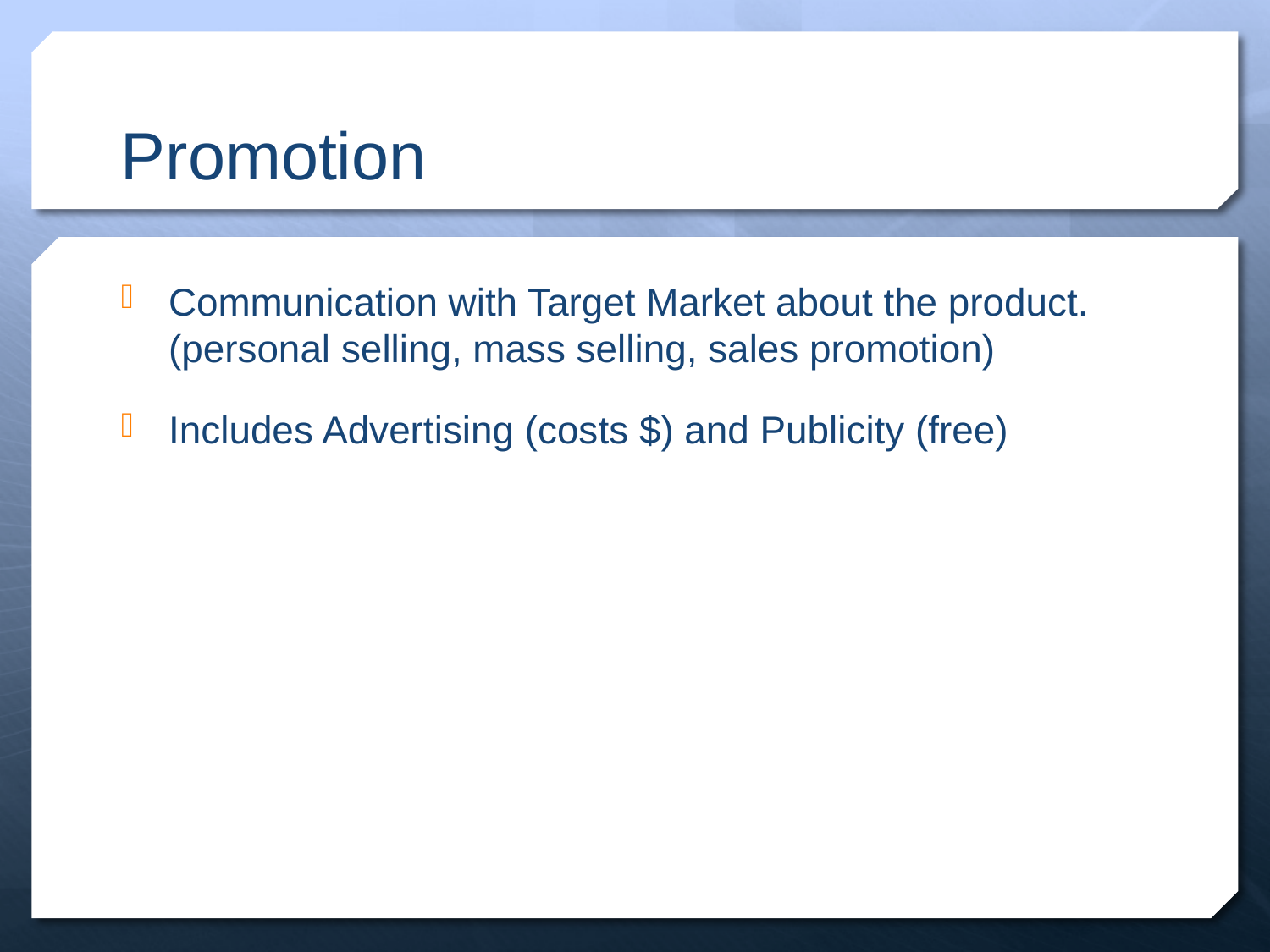

# Promotion
Communication with Target Market about the product. (personal selling, mass selling, sales promotion)
Includes Advertising (costs $) and Publicity (free)